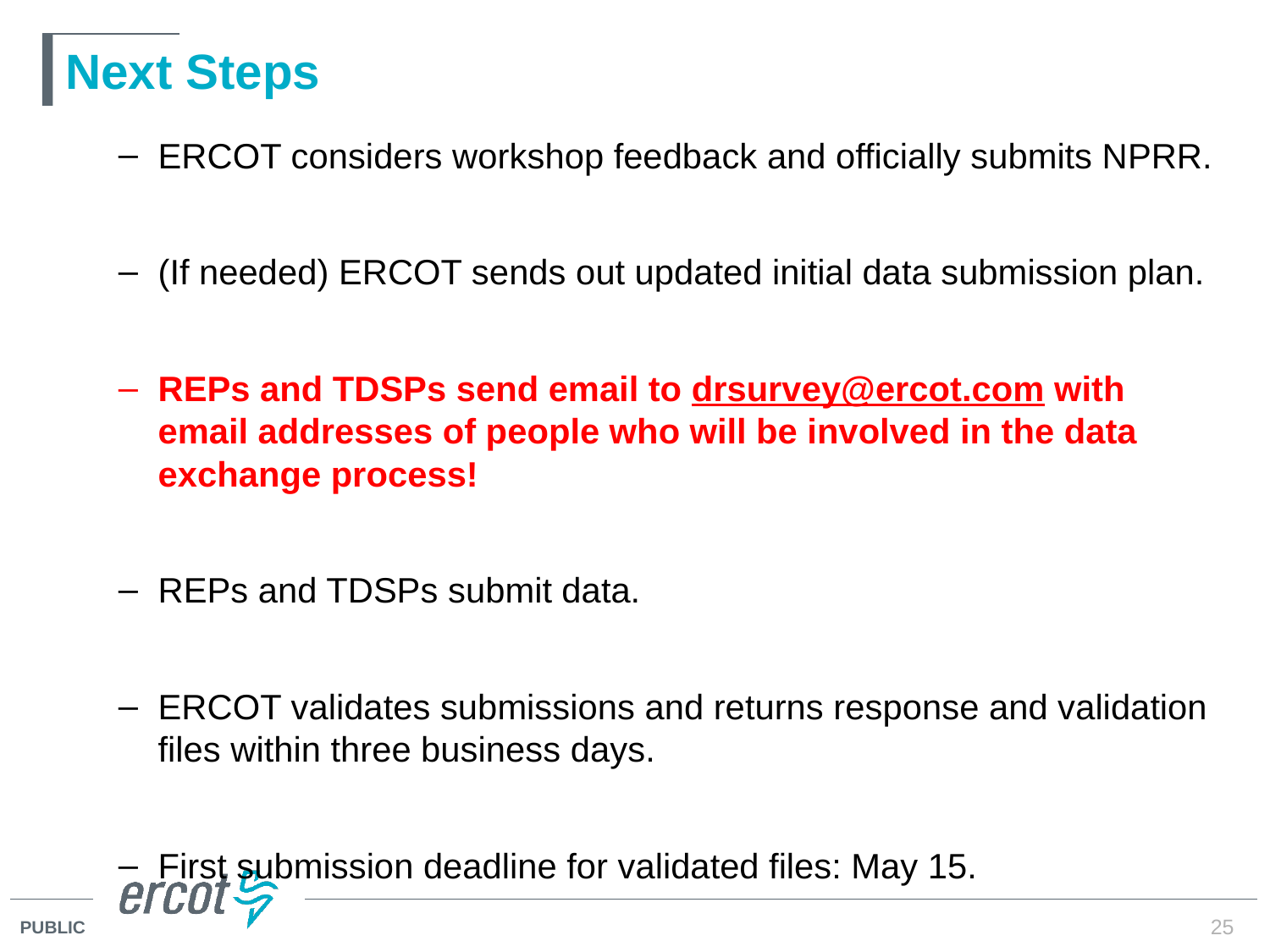

# Next Steps
ERCOT considers workshop feedback and officially submits NPRR.

(If needed) ERCOT sends out updated initial data submission plan.

REPs and TDSPs send email to drsurvey@ercot.com with email addresses of people who will be involved in the data exchange process!

REPs and TDSPs submit data.

ERCOT validates submissions and returns response and validation files within three business days.

First submission deadline for validated files: May 15.
25